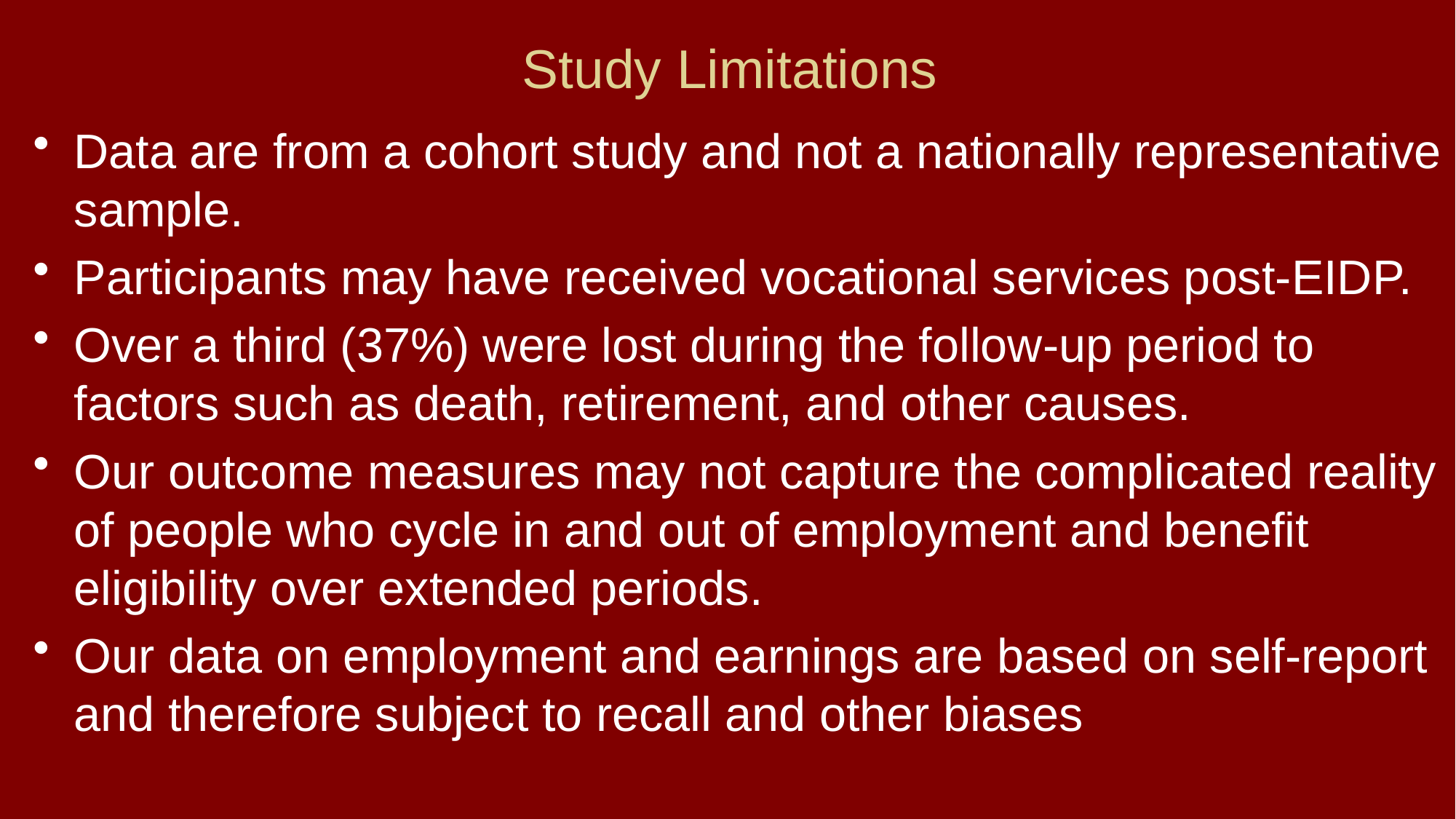

# Study Limitations
Data are from a cohort study and not a nationally representative sample.
Participants may have received vocational services post-EIDP.
Over a third (37%) were lost during the follow-up period to factors such as death, retirement, and other causes.
Our outcome measures may not capture the complicated reality of people who cycle in and out of employment and benefit eligibility over extended periods.
Our data on employment and earnings are based on self-report and therefore subject to recall and other biases